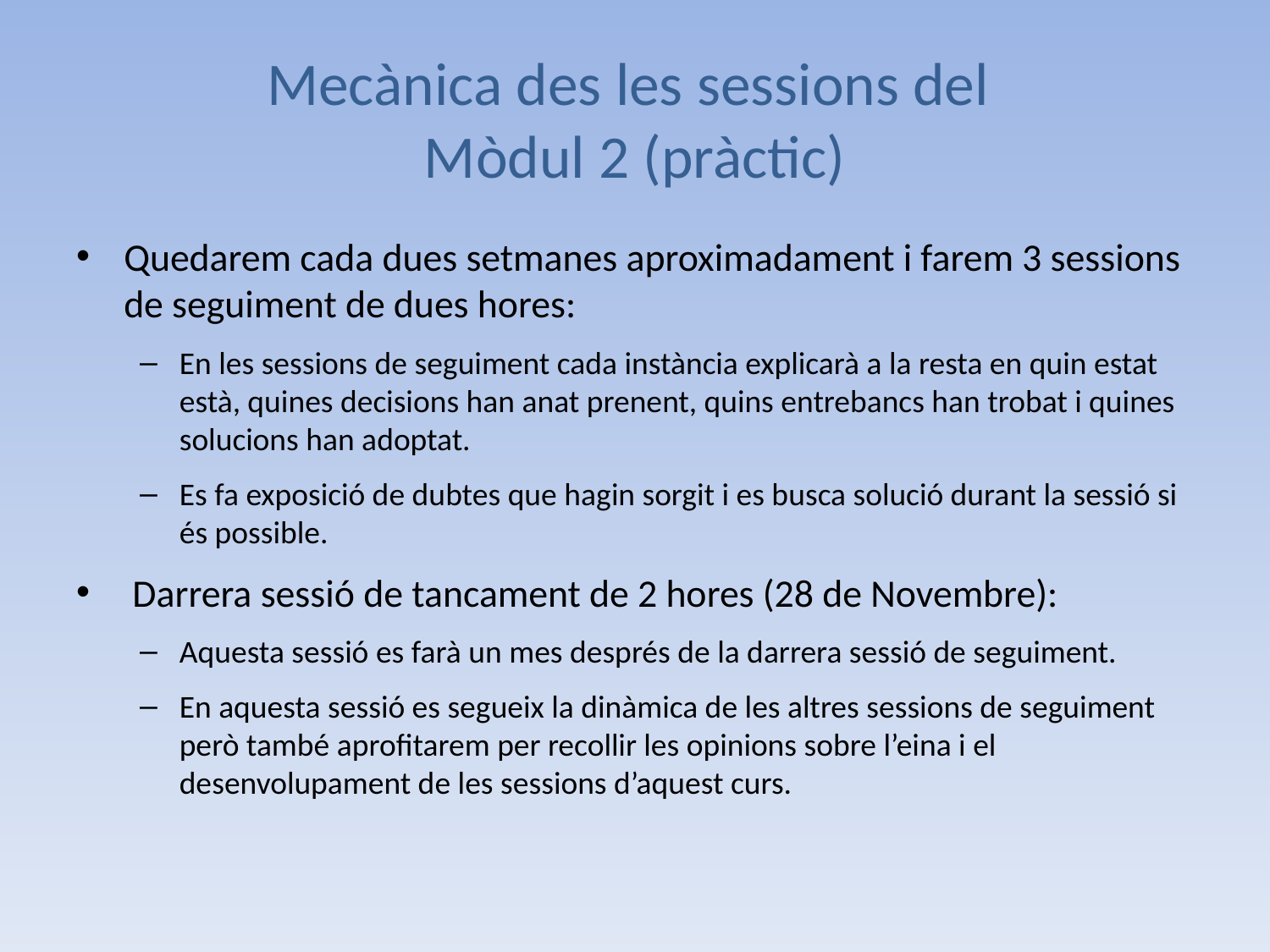

# Mecànica des les sessions del Mòdul 2 (pràctic)
Quedarem cada dues setmanes aproximadament i farem 3 sessions de seguiment de dues hores:
En les sessions de seguiment cada instància explicarà a la resta en quin estat està, quines decisions han anat prenent, quins entrebancs han trobat i quines solucions han adoptat.
Es fa exposició de dubtes que hagin sorgit i es busca solució durant la sessió si és possible.
 Darrera sessió de tancament de 2 hores (28 de Novembre):
Aquesta sessió es farà un mes després de la darrera sessió de seguiment.
En aquesta sessió es segueix la dinàmica de les altres sessions de seguiment però també aprofitarem per recollir les opinions sobre l’eina i el desenvolupament de les sessions d’aquest curs.